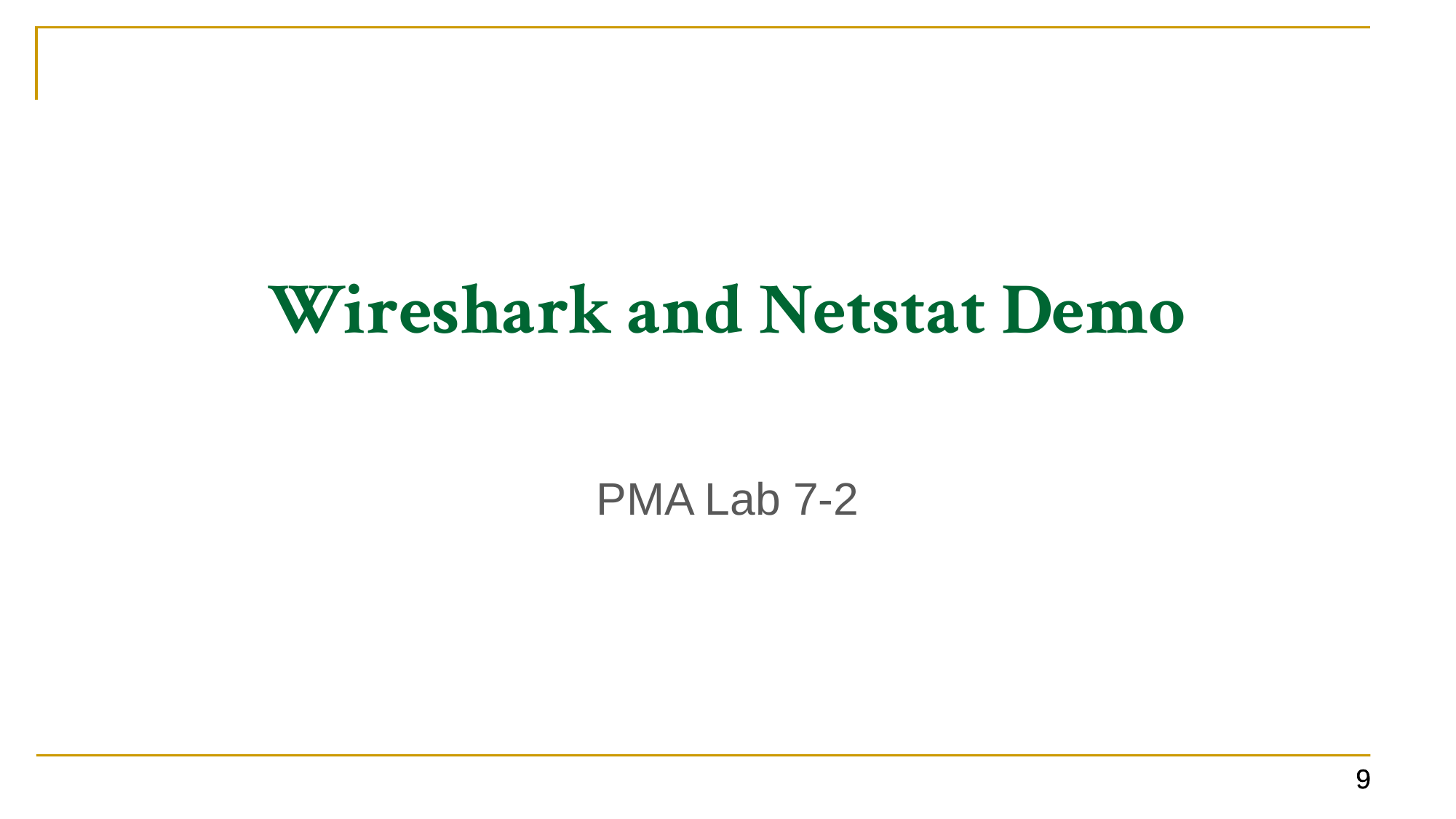

# Wireshark and Netstat Demo
PMA Lab 7-2